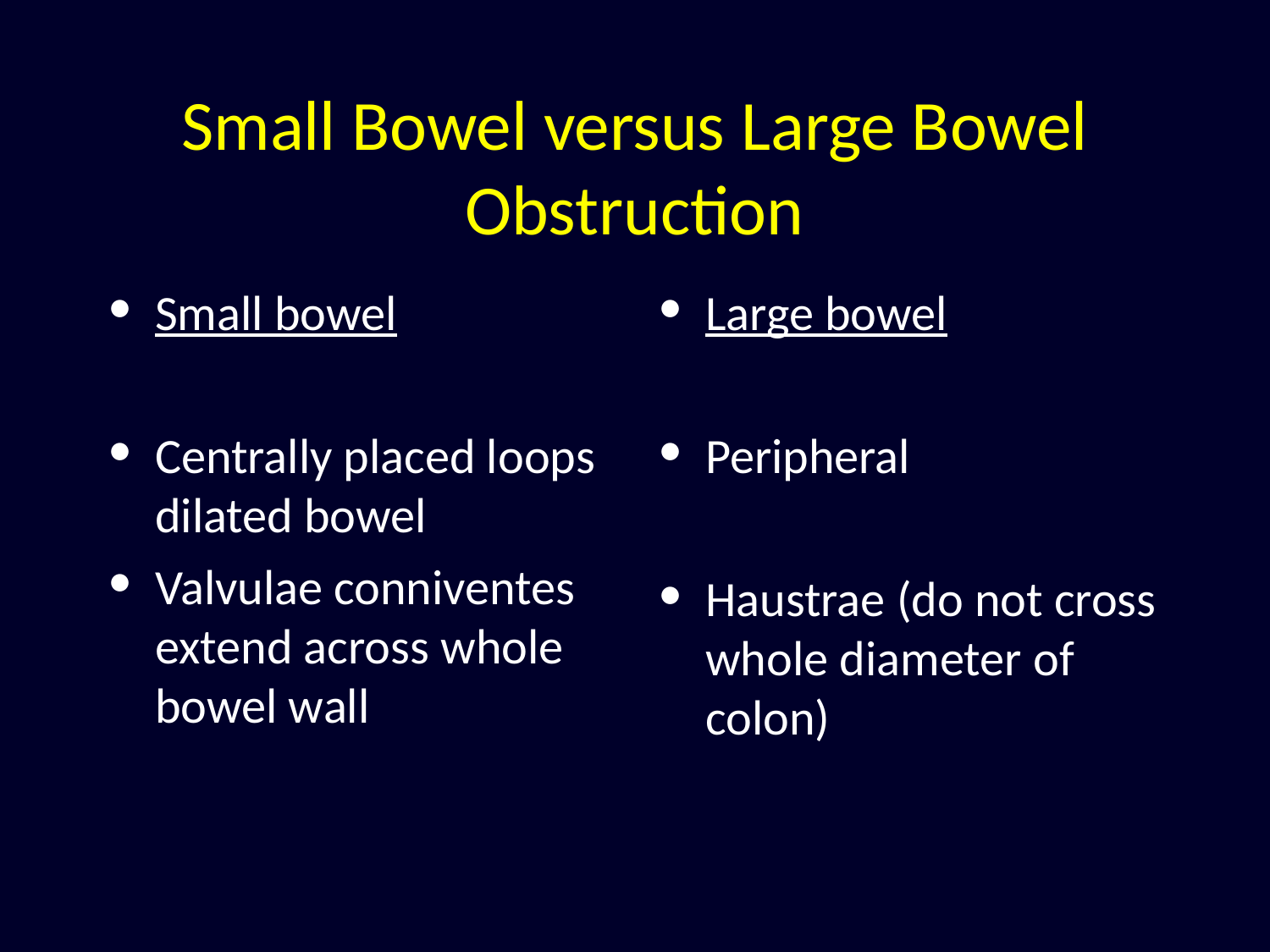

Small Bowel versus Large Bowel Obstruction
Small bowel

Centrally placed loops dilated bowel
Valvulae conniventes extend across whole bowel wall
Large bowel

Peripheral

Haustrae (do not cross whole diameter of colon)